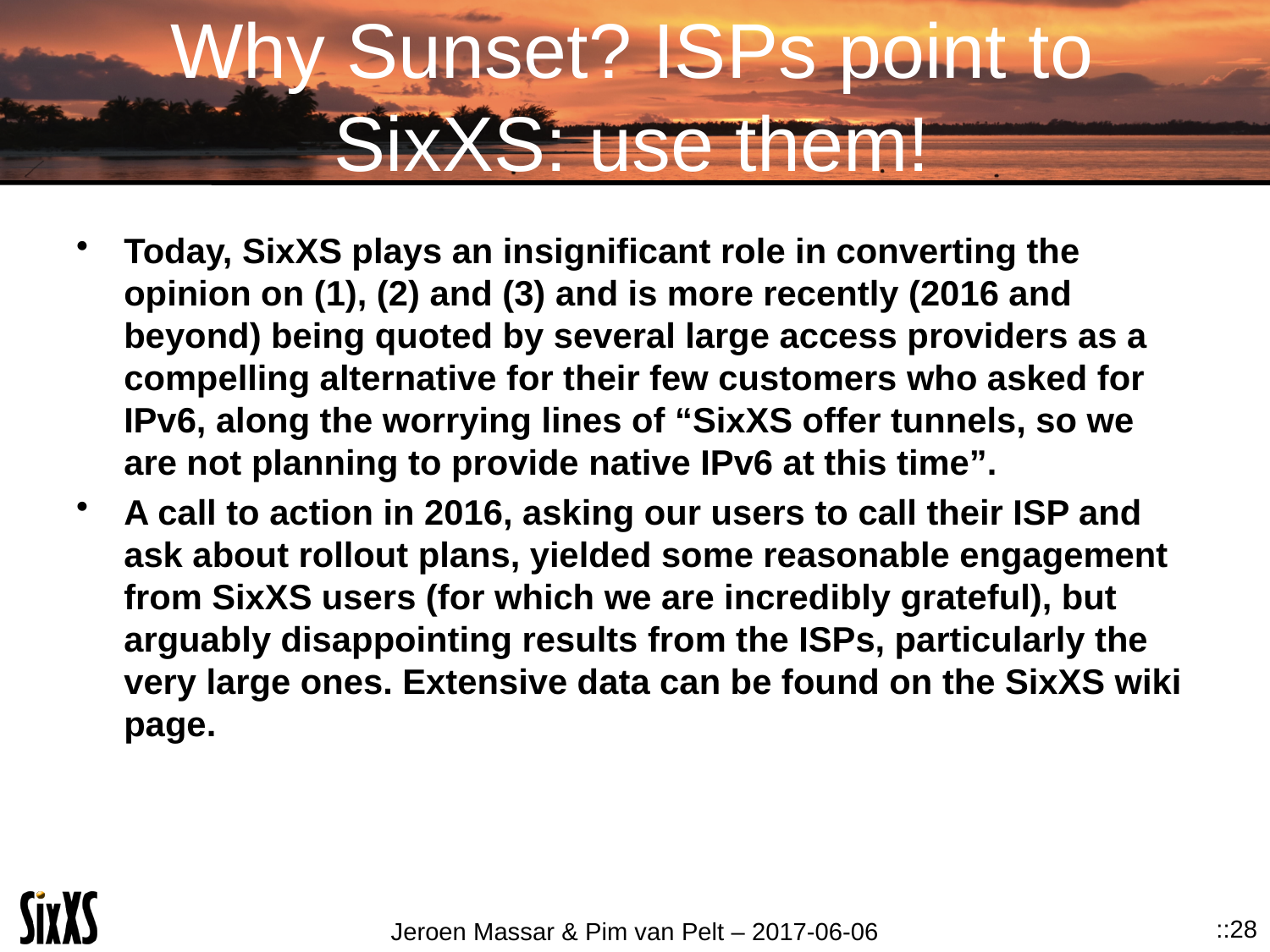

# Why Sunset? ISPs point to SixXS: use them!
Today, SixXS plays an insignificant role in converting the opinion on (1), (2) and (3) and is more recently (2016 and beyond) being quoted by several large access providers as a compelling alternative for their few customers who asked for IPv6, along the worrying lines of “SixXS offer tunnels, so we are not planning to provide native IPv6 at this time”.
A call to action in 2016, asking our users to call their ISP and ask about rollout plans, yielded some reasonable engagement from SixXS users (for which we are incredibly grateful), but arguably disappointing results from the ISPs, particularly the very large ones. Extensive data can be found on the SixXS wiki page.